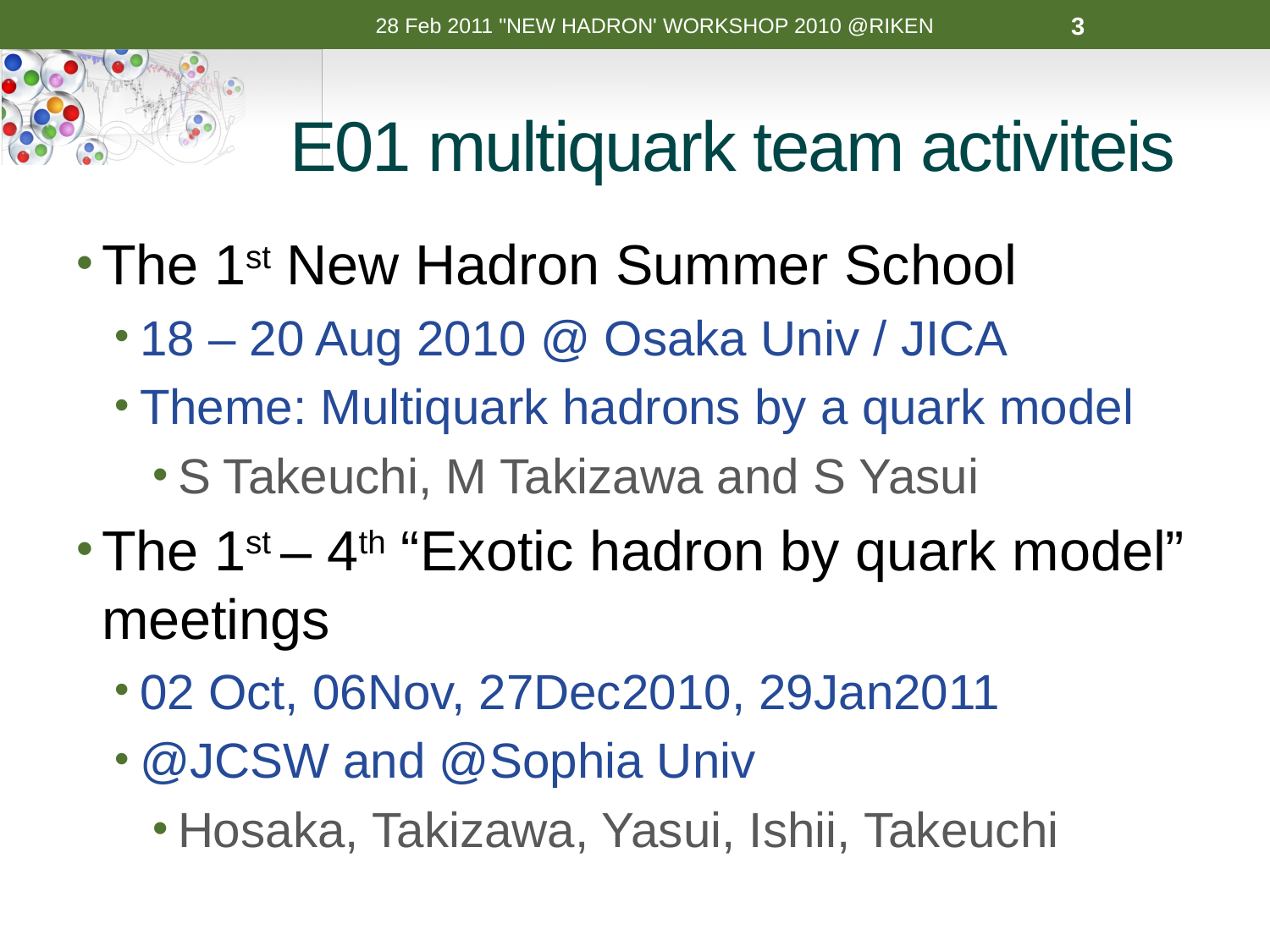

28 Feb 2011 "NEW HADRON' WORKSHOP 2010 @RIKEN
3
# E01 multiquark team activiteis
The 1st New Hadron Summer School
18 – 20 Aug 2010 @ Osaka Univ / JICA
Theme: Multiquark hadrons by a quark model
S Takeuchi, M Takizawa and S Yasui
The 1st – 4th “Exotic hadron by quark model” meetings
02 Oct, 06Nov, 27Dec2010, 29Jan2011
@JCSW and @Sophia Univ
Hosaka, Takizawa, Yasui, Ishii, Takeuchi